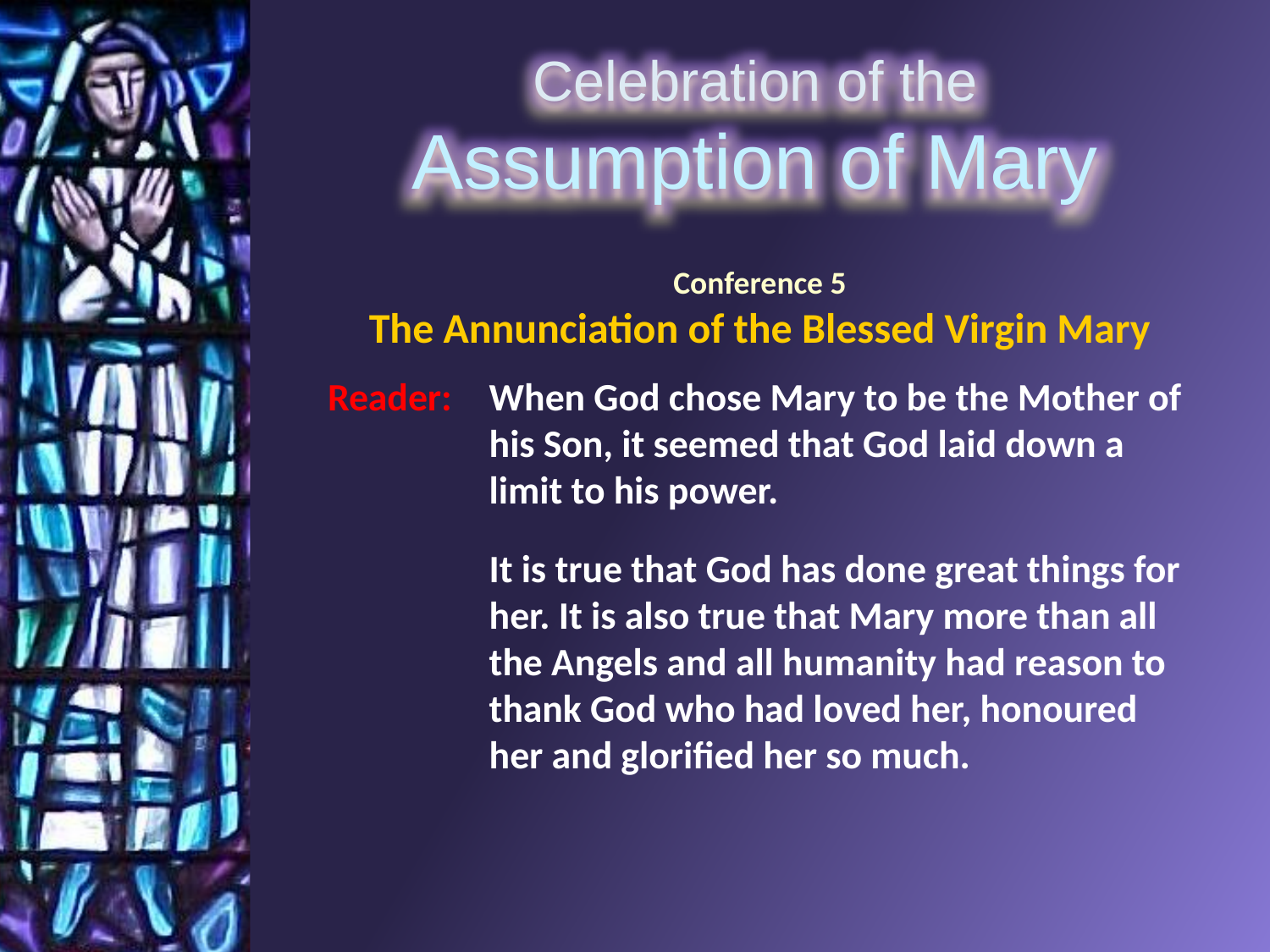

Conference 5
The Annunciation of the Blessed Virgin Mary
Reader: 	When God chose Mary to be the Mother of his Son, it seemed that God laid down a limit to his power.
	It is true that God has done great things for her. It is also true that Mary more than all the Angels and all humanity had reason to thank God who had loved her, honoured her and glorified her so much.